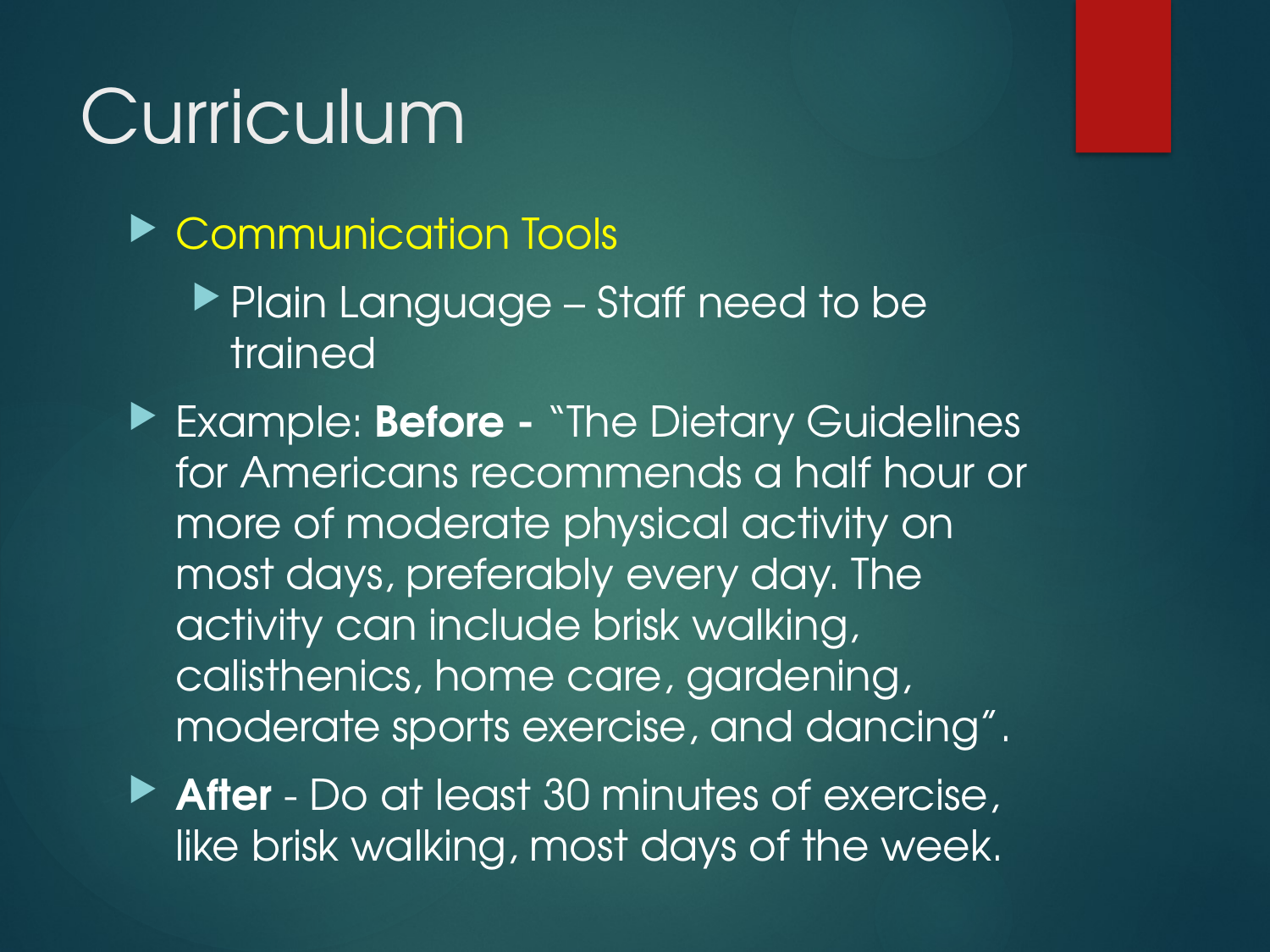

# Curriculum
Communication Tools
Plain Language – Staff need to be trained
Example: Before - “The Dietary Guidelines for Americans recommends a half hour or more of moderate physical activity on most days, preferably every day. The activity can include brisk walking, calisthenics, home care, gardening, moderate sports exercise, and dancing”.
After - Do at least 30 minutes of exercise, like brisk walking, most days of the week.

Teach-Back